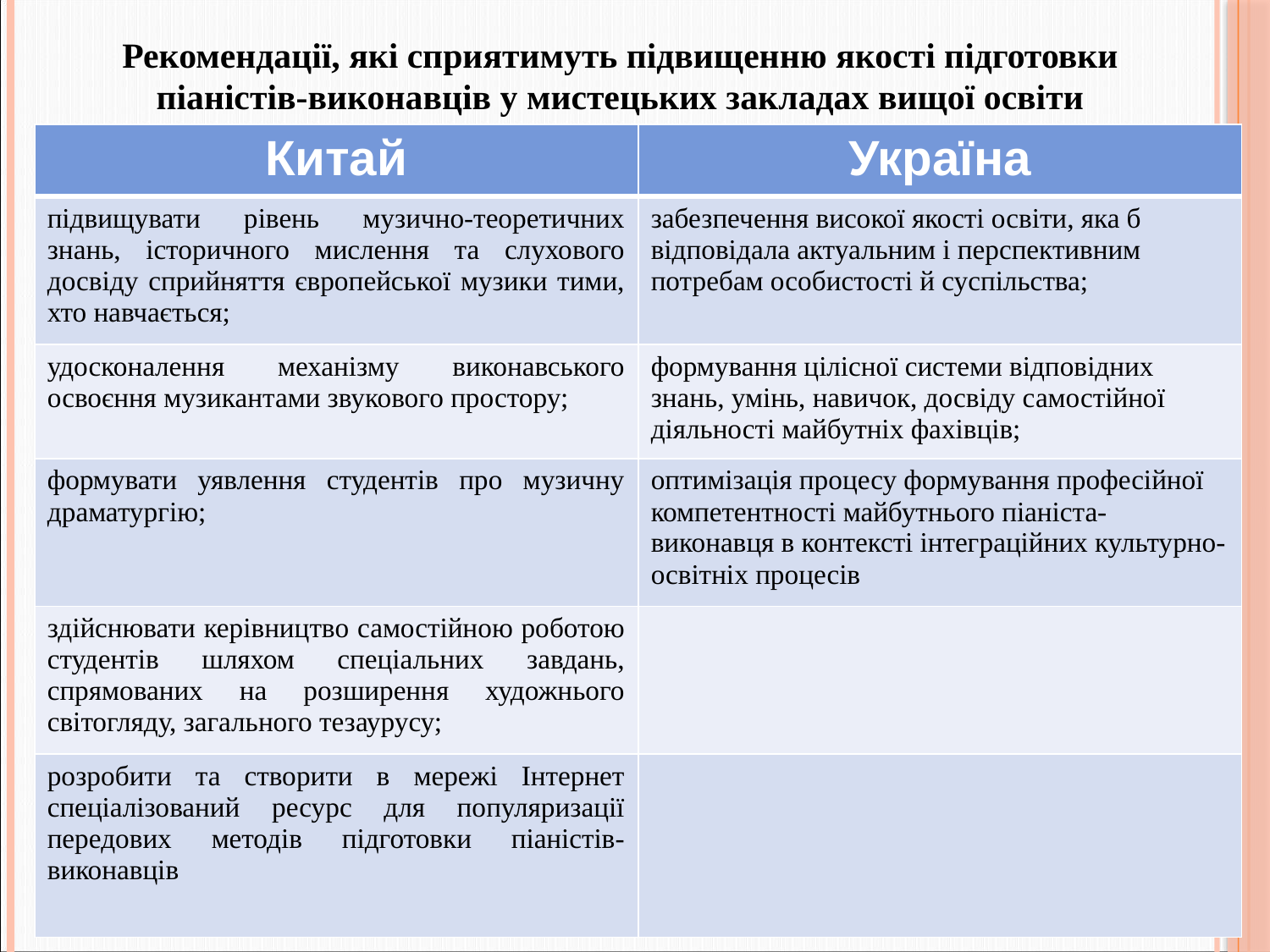

Рекомендації, які сприятимуть підвищенню якості підготовки піаністів-виконавців у мистецьких закладах вищої освіти
| Китай | Україна |
| --- | --- |
| підвищувати рівень музично-теоретичних знань, історичного мислення та слухового досвіду сприйняття європейської музики тими, хто навчається; | забезпечення високої якості освіти, яка б відповідала актуальним і перспективним потребам особистості й суспільства; |
| удосконалення механізму виконавського освоєння музикантами звукового простору; | формування цілісної системи відповідних знань, умінь, навичок, досвіду самостійної діяльності майбутніх фахівців; |
| формувати уявлення студентів про музичну драматургію; | оптимізація процесу формування професійної компетентності майбутнього піаніста-виконавця в контексті інтеграційних культурно-освітніх процесів |
| здійснювати керівництво самостійною роботою студентів шляхом спеціальних завдань, спрямованих на розширення художнього світогляду, загального тезаурусу; |  |
| розробити та створити в мережі Інтернет спеціалізований ресурс для популяризації передових методів підготовки піаністів-виконавців |  |